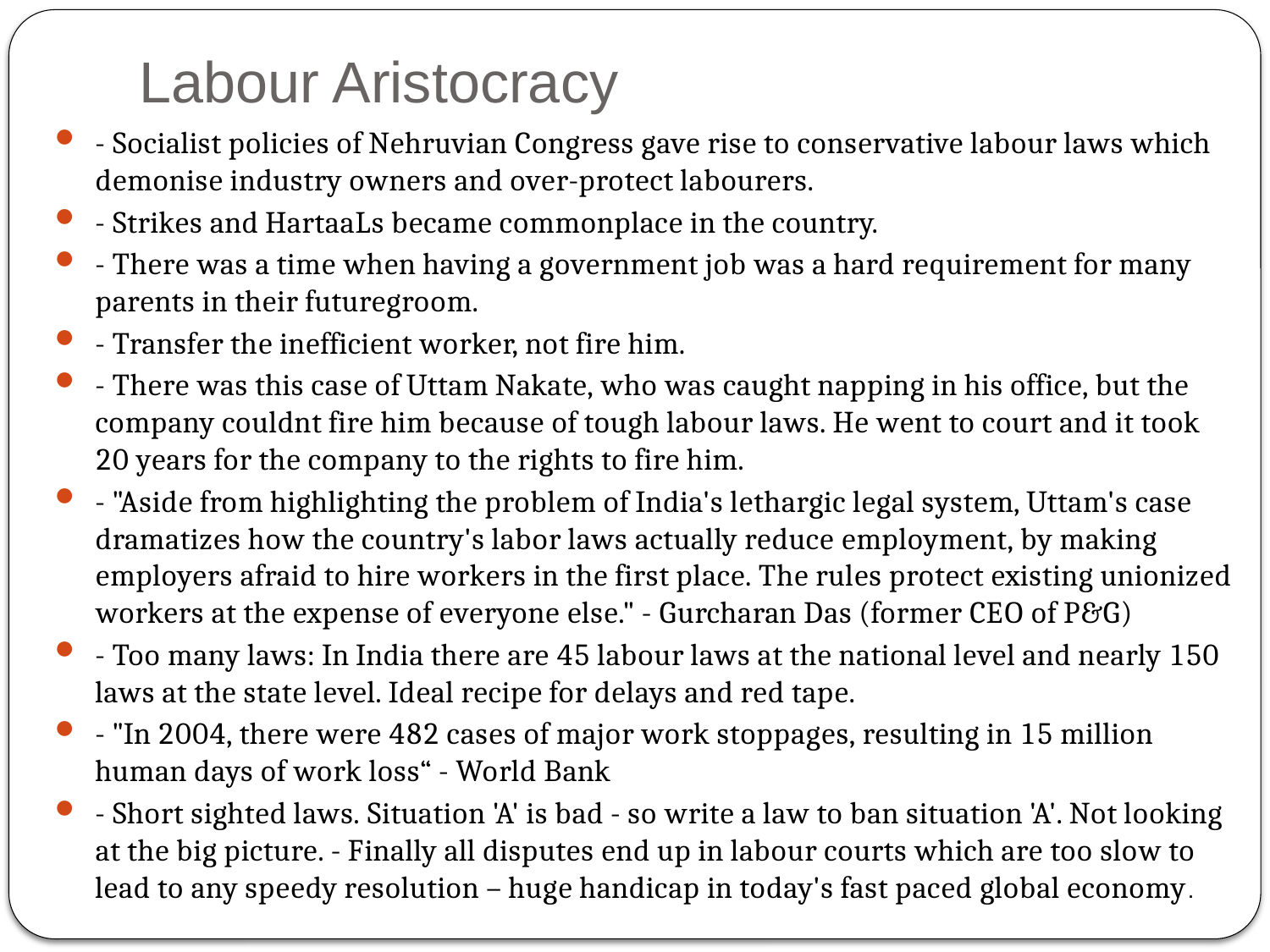

# Labour Aristocracy
- Socialist policies of Nehruvian Congress gave rise to conservative labour laws which demonise industry owners and over-protect labourers.
- Strikes and HartaaLs became commonplace in the country.
- There was a time when having a government job was a hard requirement for many parents in their futuregroom.
- Transfer the inefficient worker, not fire him.
- There was this case of Uttam Nakate, who was caught napping in his office, but the company couldnt fire him because of tough labour laws. He went to court and it took 20 years for the company to the rights to fire him.
- "Aside from highlighting the problem of India's lethargic legal system, Uttam's case dramatizes how the country's labor laws actually reduce employment, by making employers afraid to hire workers in the first place. The rules protect existing unionized workers at the expense of everyone else." - Gurcharan Das (former CEO of P&G)
- Too many laws: In India there are 45 labour laws at the national level and nearly 150 laws at the state level. Ideal recipe for delays and red tape.
- "In 2004, there were 482 cases of major work stoppages, resulting in 15 million human days of work loss“ - World Bank
- Short sighted laws. Situation 'A' is bad - so write a law to ban situation 'A'. Not looking at the big picture. - Finally all disputes end up in labour courts which are too slow to lead to any speedy resolution – huge handicap in today's fast paced global economy.